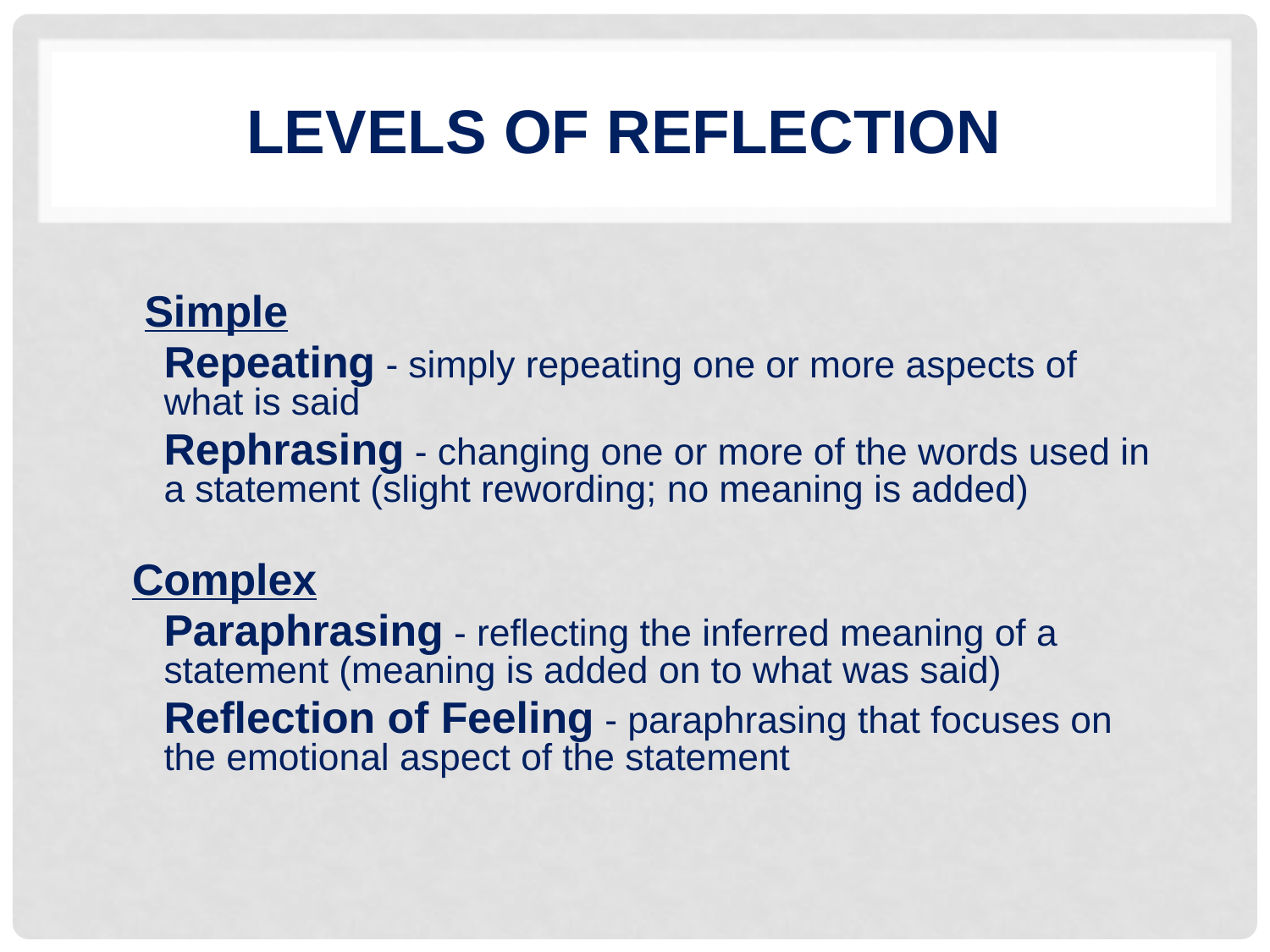

# Levels of Reflection
 Simple
	Repeating - simply repeating one or more aspects of what is said
 	Rephrasing - changing one or more of the words used in a statement (slight rewording; no meaning is added)

Complex
	Paraphrasing - reflecting the inferred meaning of a statement (meaning is added on to what was said)
	Reflection of Feeling - paraphrasing that focuses on the emotional aspect of the statement